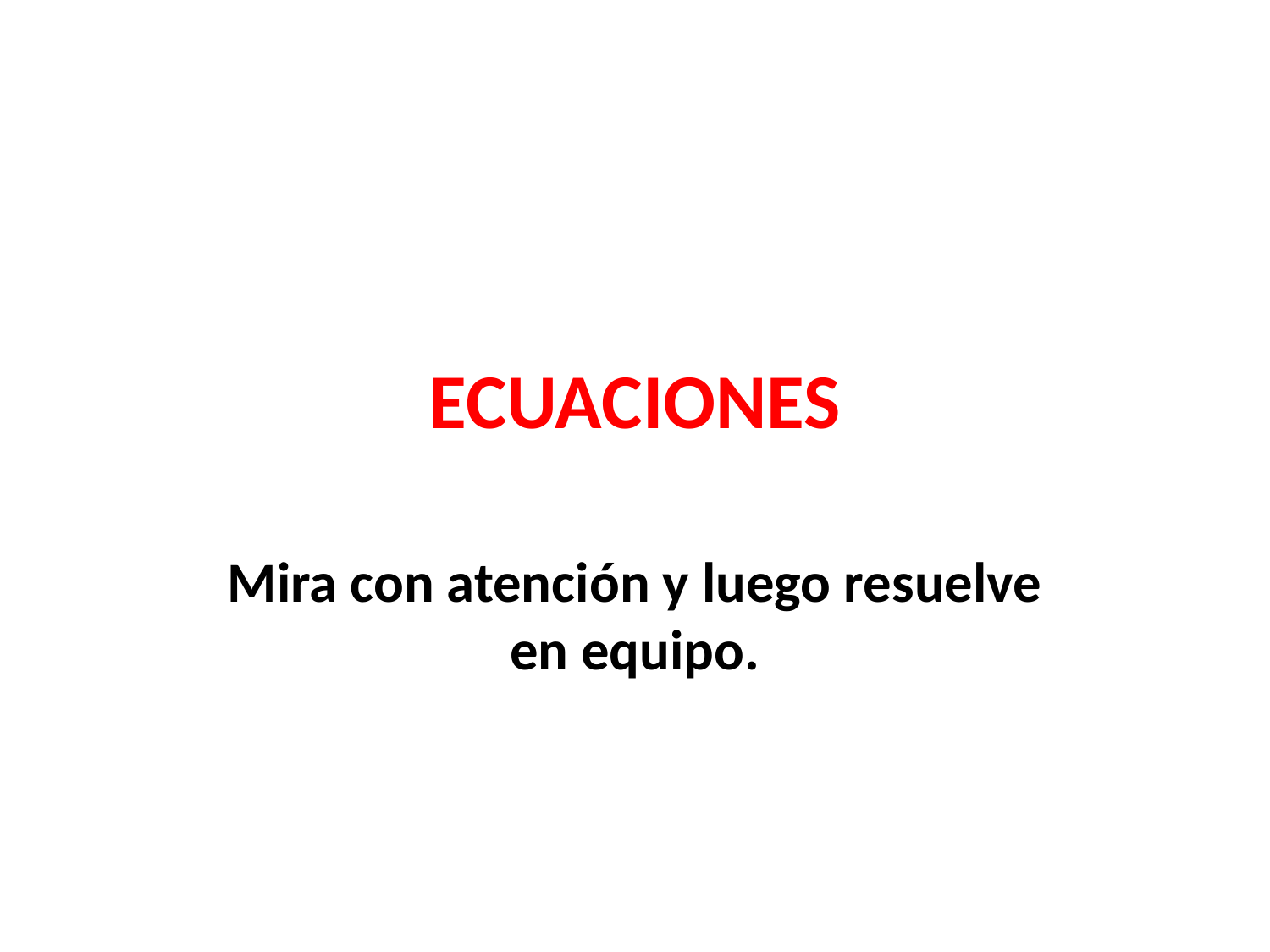

# ECUACIONES
Mira con atención y luego resuelve en equipo.